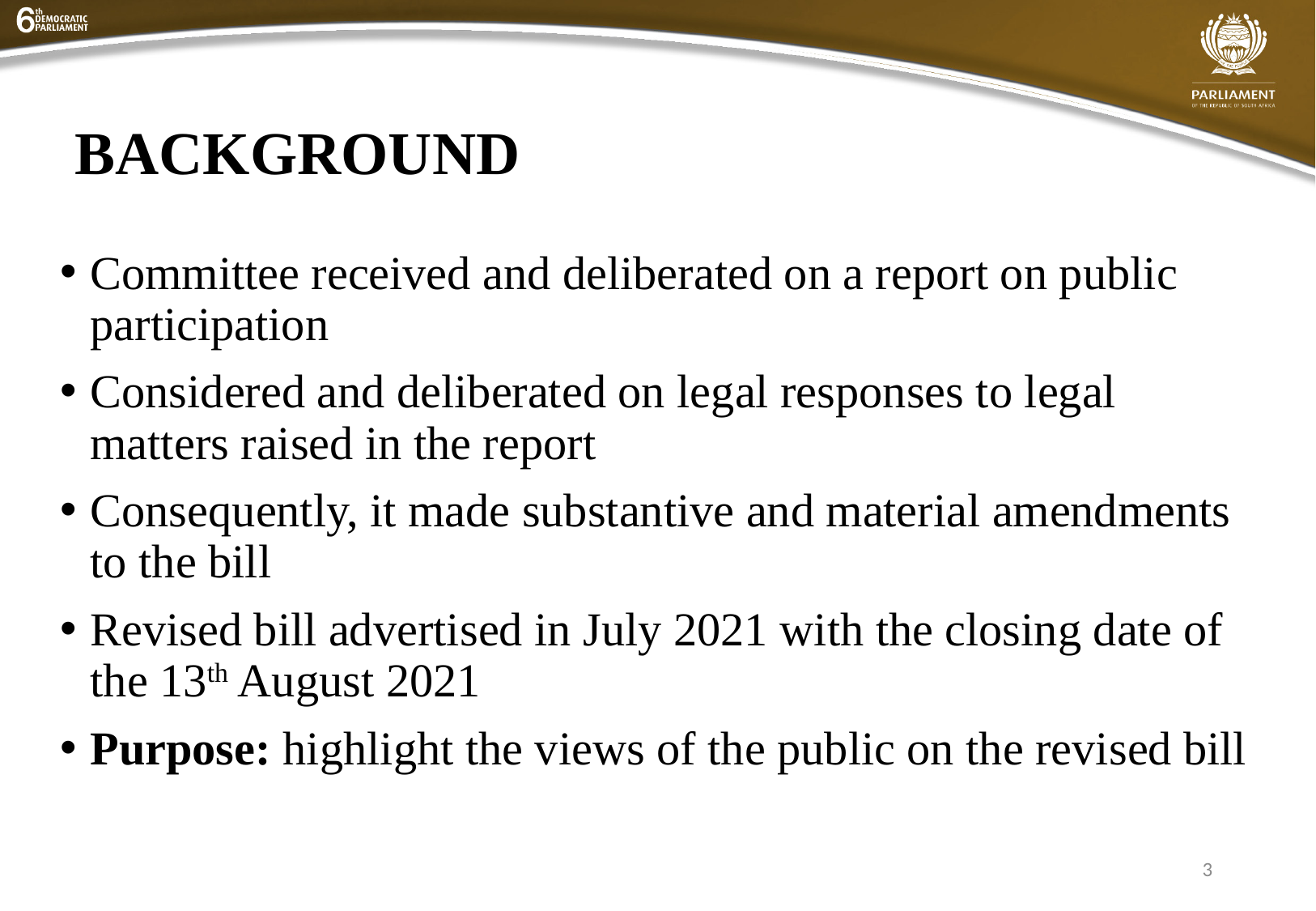

# BACKGROUND
Committee received and deliberated on a report on public participation
Considered and deliberated on legal responses to legal matters raised in the report
Consequently, it made substantive and material amendments to the bill
Revised bill advertised in July 2021 with the closing date of the 13th August 2021
Purpose: highlight the views of the public on the revised bill

3